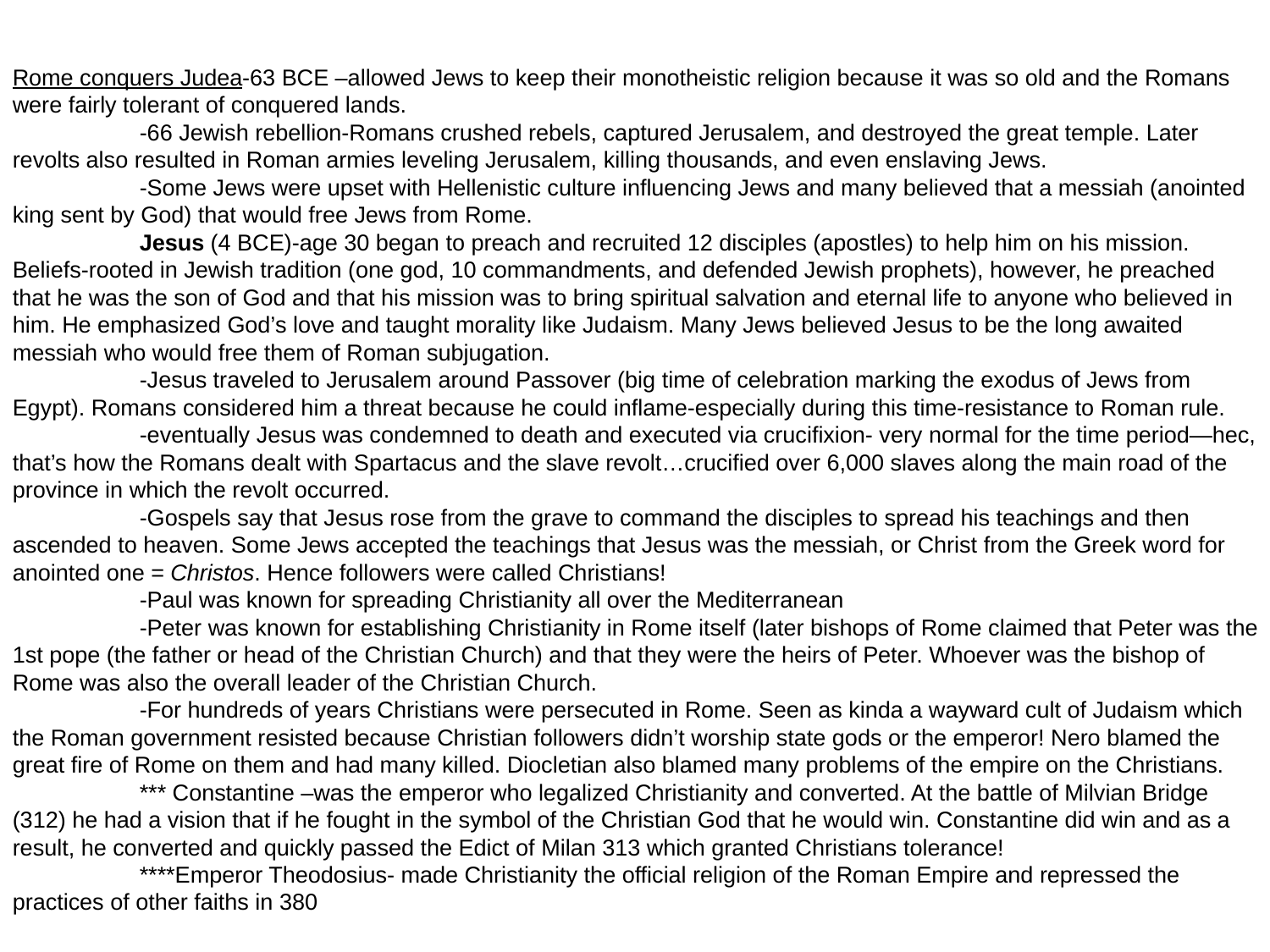

Rome conquers Judea-63 BCE –allowed Jews to keep their monotheistic religion because it was so old and the Romans were fairly tolerant of conquered lands.
	-66 Jewish rebellion-Romans crushed rebels, captured Jerusalem, and destroyed the great temple. Later revolts also resulted in Roman armies leveling Jerusalem, killing thousands, and even enslaving Jews.
	-Some Jews were upset with Hellenistic culture influencing Jews and many believed that a messiah (anointed king sent by God) that would free Jews from Rome.
	Jesus (4 BCE)-age 30 began to preach and recruited 12 disciples (apostles) to help him on his mission. Beliefs-rooted in Jewish tradition (one god, 10 commandments, and defended Jewish prophets), however, he preached that he was the son of God and that his mission was to bring spiritual salvation and eternal life to anyone who believed in him. He emphasized God’s love and taught morality like Judaism. Many Jews believed Jesus to be the long awaited messiah who would free them of Roman subjugation.
	-Jesus traveled to Jerusalem around Passover (big time of celebration marking the exodus of Jews from Egypt). Romans considered him a threat because he could inflame-especially during this time-resistance to Roman rule.
	-eventually Jesus was condemned to death and executed via crucifixion- very normal for the time period—hec, that’s how the Romans dealt with Spartacus and the slave revolt…crucified over 6,000 slaves along the main road of the province in which the revolt occurred.
	-Gospels say that Jesus rose from the grave to command the disciples to spread his teachings and then ascended to heaven. Some Jews accepted the teachings that Jesus was the messiah, or Christ from the Greek word for anointed one = Christos. Hence followers were called Christians!
	-Paul was known for spreading Christianity all over the Mediterranean
	-Peter was known for establishing Christianity in Rome itself (later bishops of Rome claimed that Peter was the 1st pope (the father or head of the Christian Church) and that they were the heirs of Peter. Whoever was the bishop of Rome was also the overall leader of the Christian Church.
	-For hundreds of years Christians were persecuted in Rome. Seen as kinda a wayward cult of Judaism which the Roman government resisted because Christian followers didn’t worship state gods or the emperor! Nero blamed the great fire of Rome on them and had many killed. Diocletian also blamed many problems of the empire on the Christians.
	*** Constantine –was the emperor who legalized Christianity and converted. At the battle of Milvian Bridge (312) he had a vision that if he fought in the symbol of the Christian God that he would win. Constantine did win and as a result, he converted and quickly passed the Edict of Milan 313 which granted Christians tolerance!
	****Emperor Theodosius- made Christianity the official religion of the Roman Empire and repressed the practices of other faiths in 380